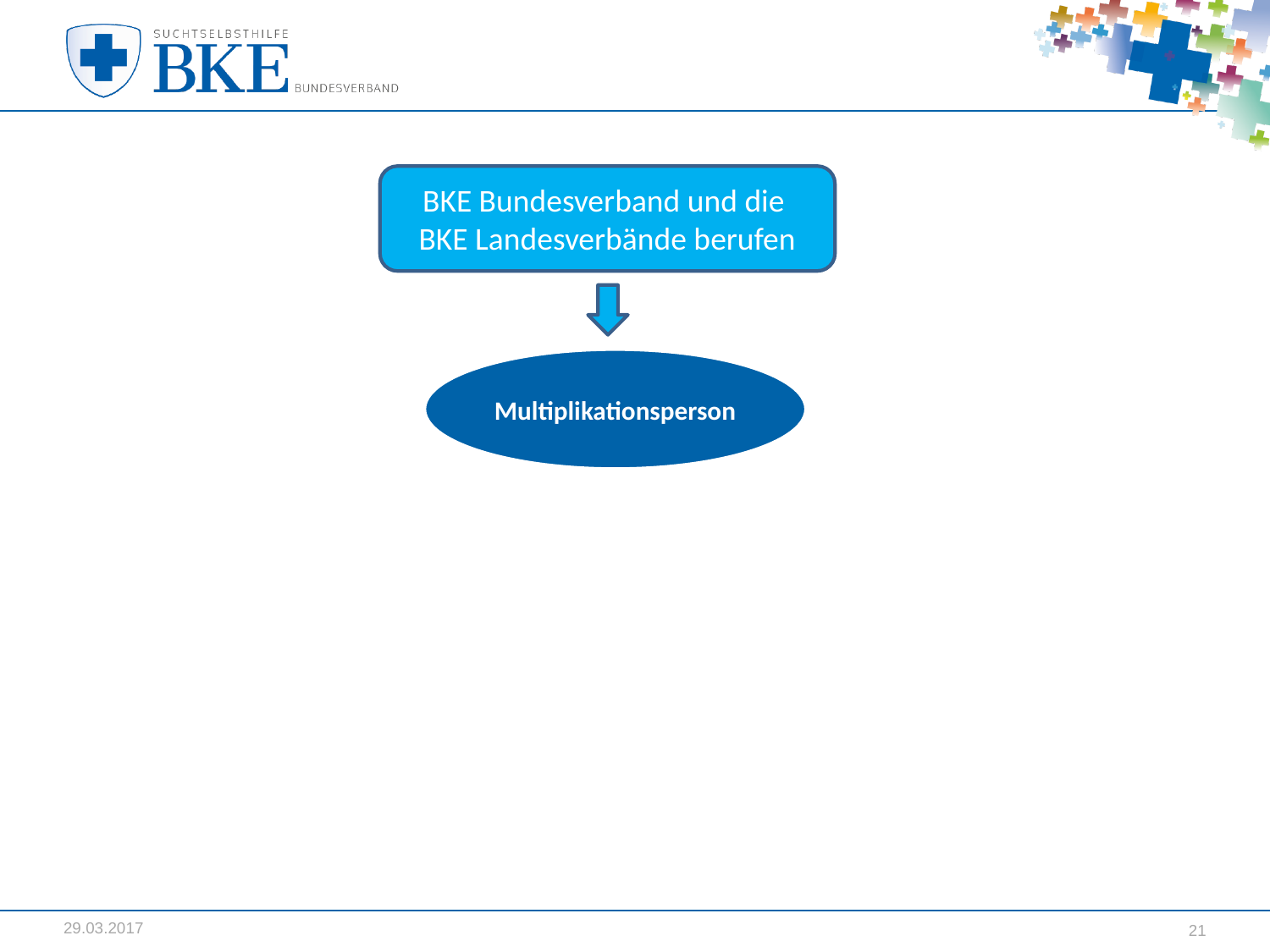

BKE Bundesverband und die  BKE Landesverbände berufen

Multiplikationsperson
29.03.2017
21